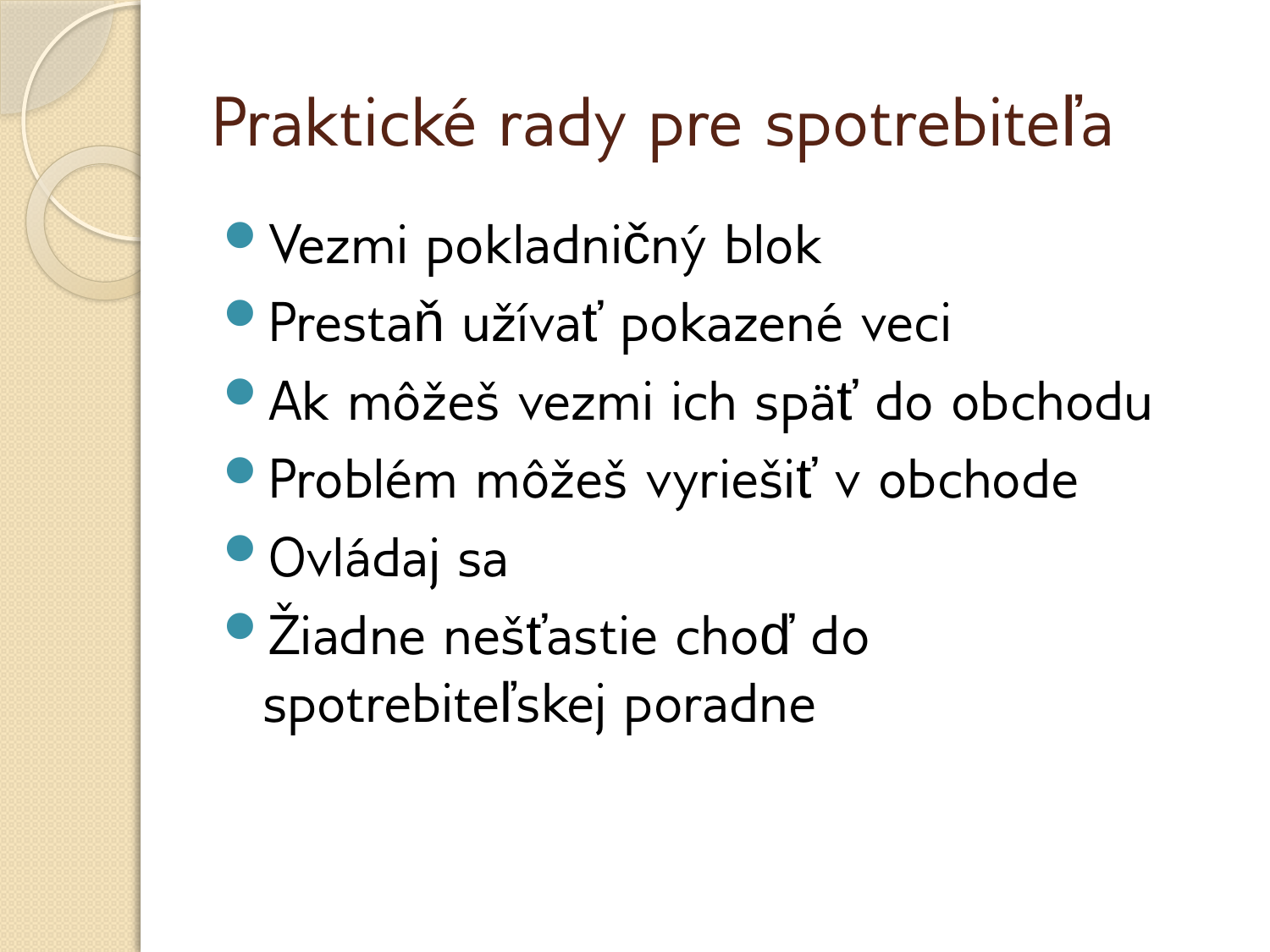

# Praktické rady pre spotrebiteľa
Vezmi pokladničný blok
Prestaň užívať pokazené veci
Ak môžeš vezmi ich späť do obchodu
Problém môžeš vyriešiť v obchode
Ovládaj sa
Žiadne nešťastie choď do spotrebiteľskej poradne